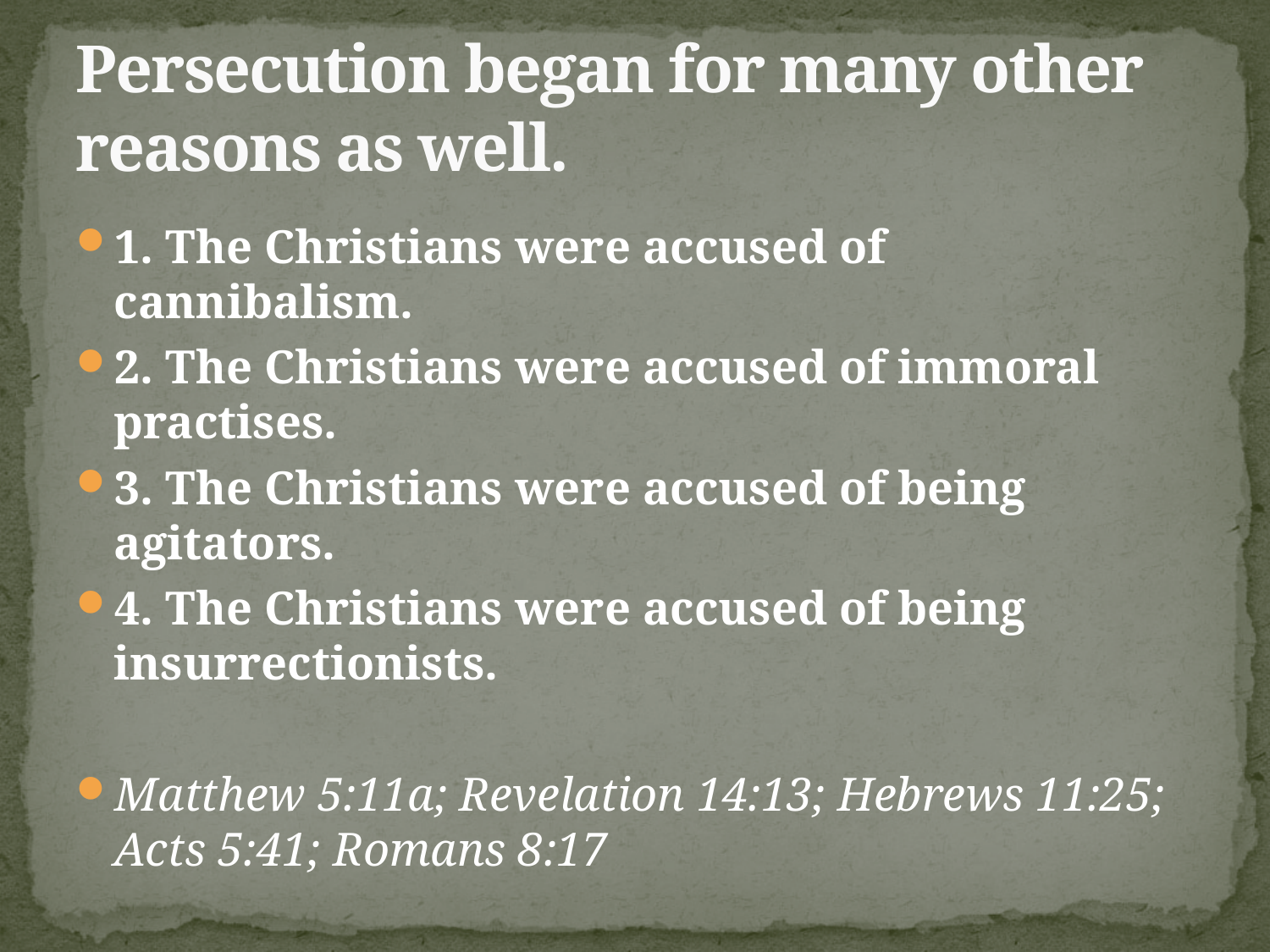

# Persecution began for many other reasons as well.
1. The Christians were accused of cannibalism.
2. The Christians were accused of immoral practises.
3. The Christians were accused of being agitators.
4. The Christians were accused of being insurrectionists.

Matthew 5:11a; Revelation 14:13; Hebrews 11:25; Acts 5:41; Romans 8:17